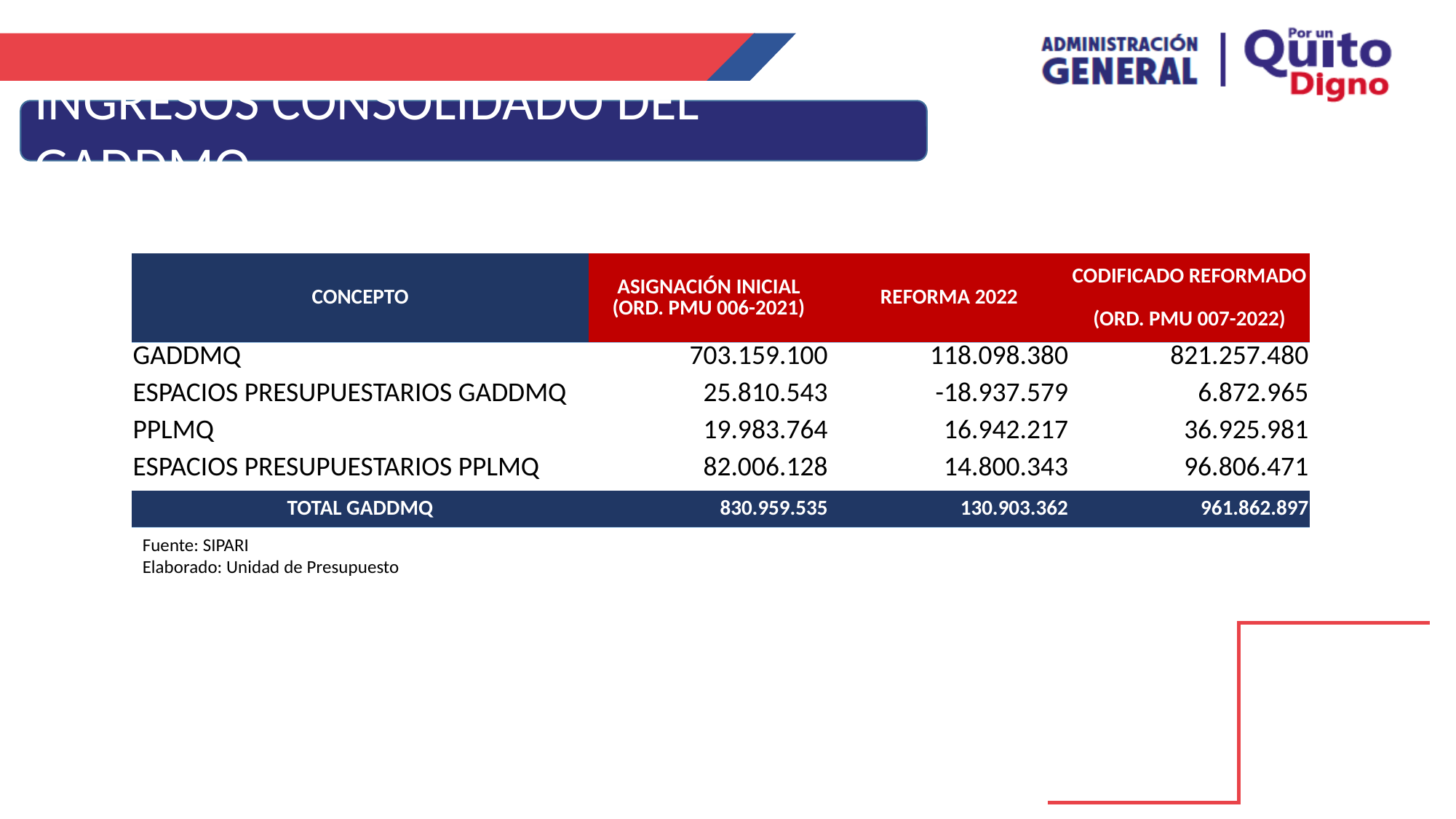

INGRESOS CONSOLIDADO DEL GADDMQ
| CONCEPTO | ASIGNACIÓN INICIAL (ORD. PMU 006-2021) | REFORMA 2022 | CODIFICADO REFORMADO (ORD. PMU 007-2022) |
| --- | --- | --- | --- |
| GADDMQ | 703.159.100 | 118.098.380 | 821.257.480 |
| ESPACIOS PRESUPUESTARIOS GADDMQ | 25.810.543 | -18.937.579 | 6.872.965 |
| PPLMQ | 19.983.764 | 16.942.217 | 36.925.981 |
| ESPACIOS PRESUPUESTARIOS PPLMQ | 82.006.128 | 14.800.343 | 96.806.471 |
| TOTAL GADDMQ | 830.959.535 | 130.903.362 | 961.862.897 |
Fuente: SIPARI
Elaborado: Unidad de Presupuesto